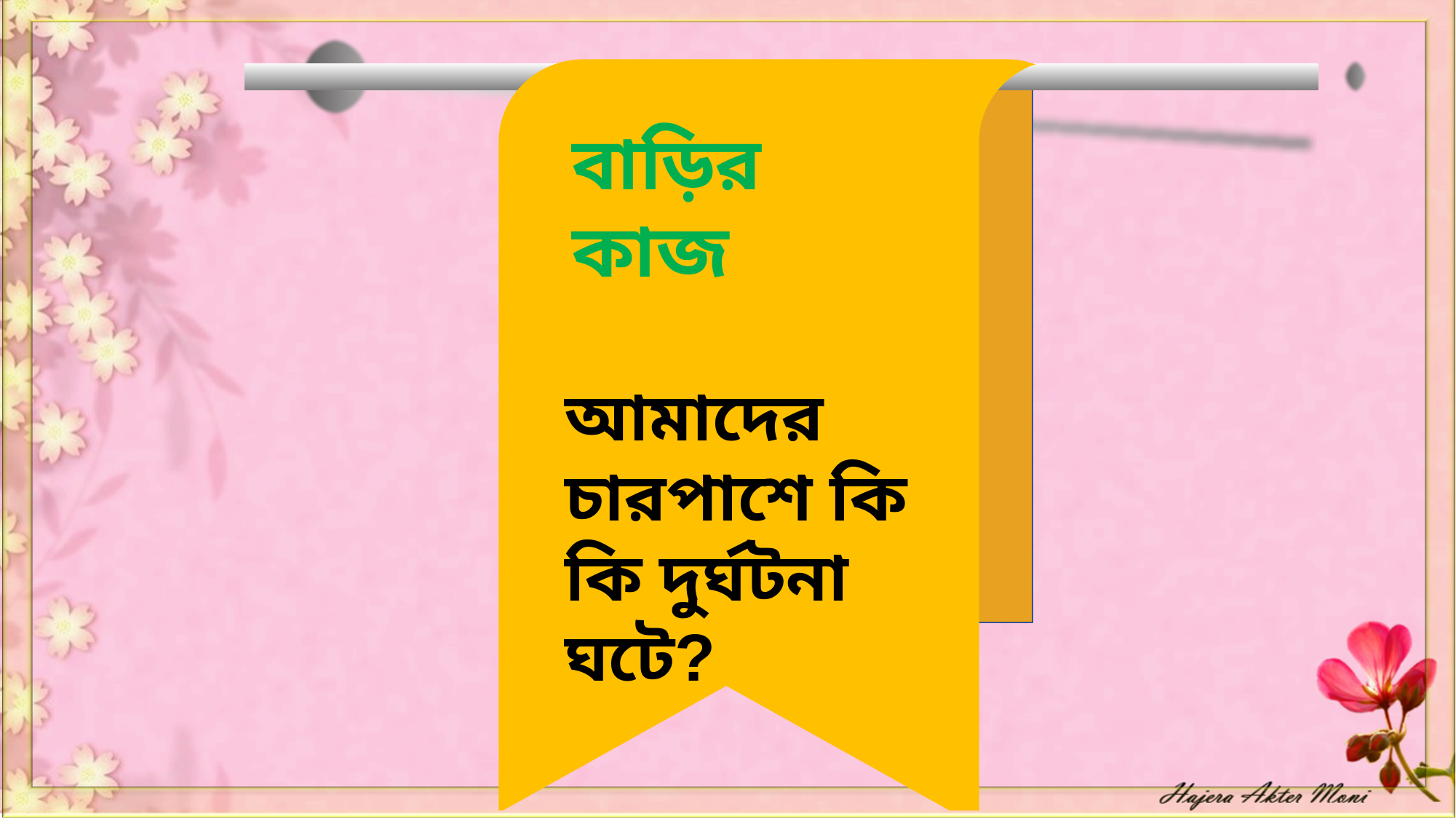

বাড়ির কাজ
আমাদের চারপাশে কি কি দুর্ঘটনা ঘটে?